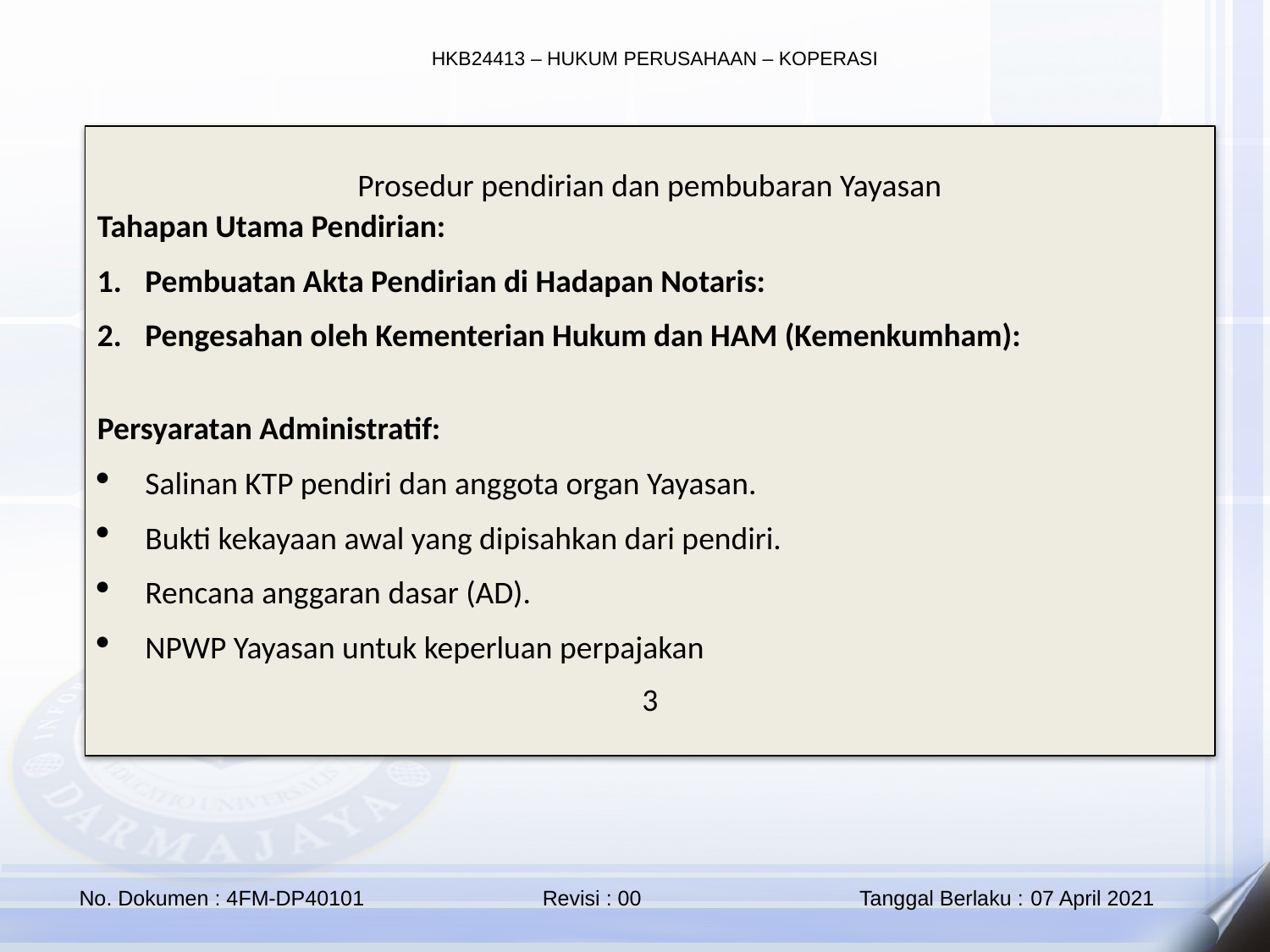

Prosedur pendirian dan pembubaran Yayasan
Tahapan Utama Pendirian:
Pembuatan Akta Pendirian di Hadapan Notaris:
Pengesahan oleh Kementerian Hukum dan HAM (Kemenkumham):

Persyaratan Administratif:
Salinan KTP pendiri dan anggota organ Yayasan.
Bukti kekayaan awal yang dipisahkan dari pendiri.
Rencana anggaran dasar (AD).
NPWP Yayasan untuk keperluan perpajakan
3